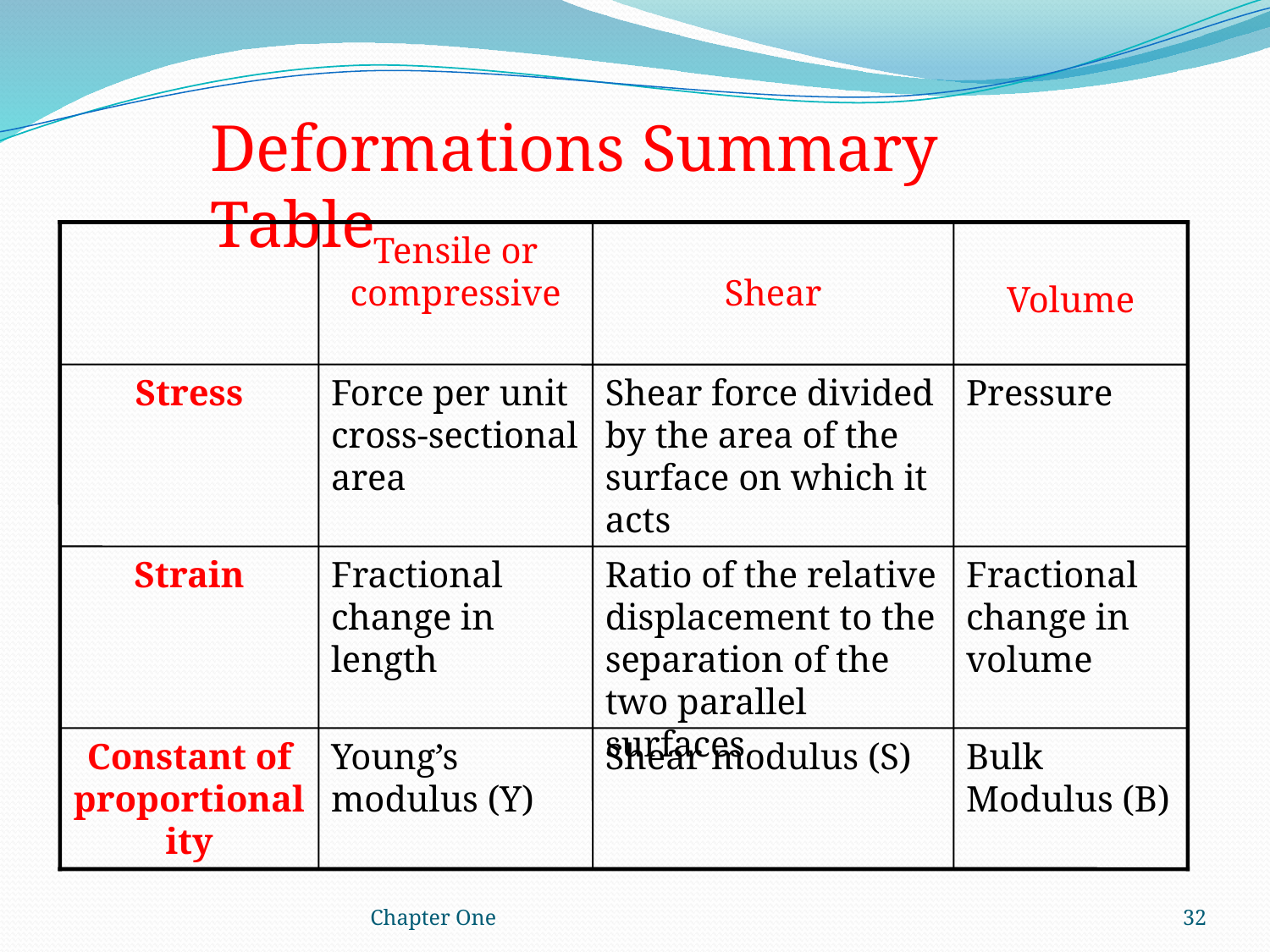

Deformations Summary Table

Tensile or compressive

Shear

Volume

Stress

Force per unit cross-sectional area
Shear force divided by the area of the surface on which it acts
Pressure
Strain

Fractional change in length
Ratio of the relative displacement to the separation of the two parallel surfaces
Fractional change in volume
Constant of proportionality

Young’s modulus (Y)
Shear modulus (S)
Bulk Modulus (B)

Chapter One
32